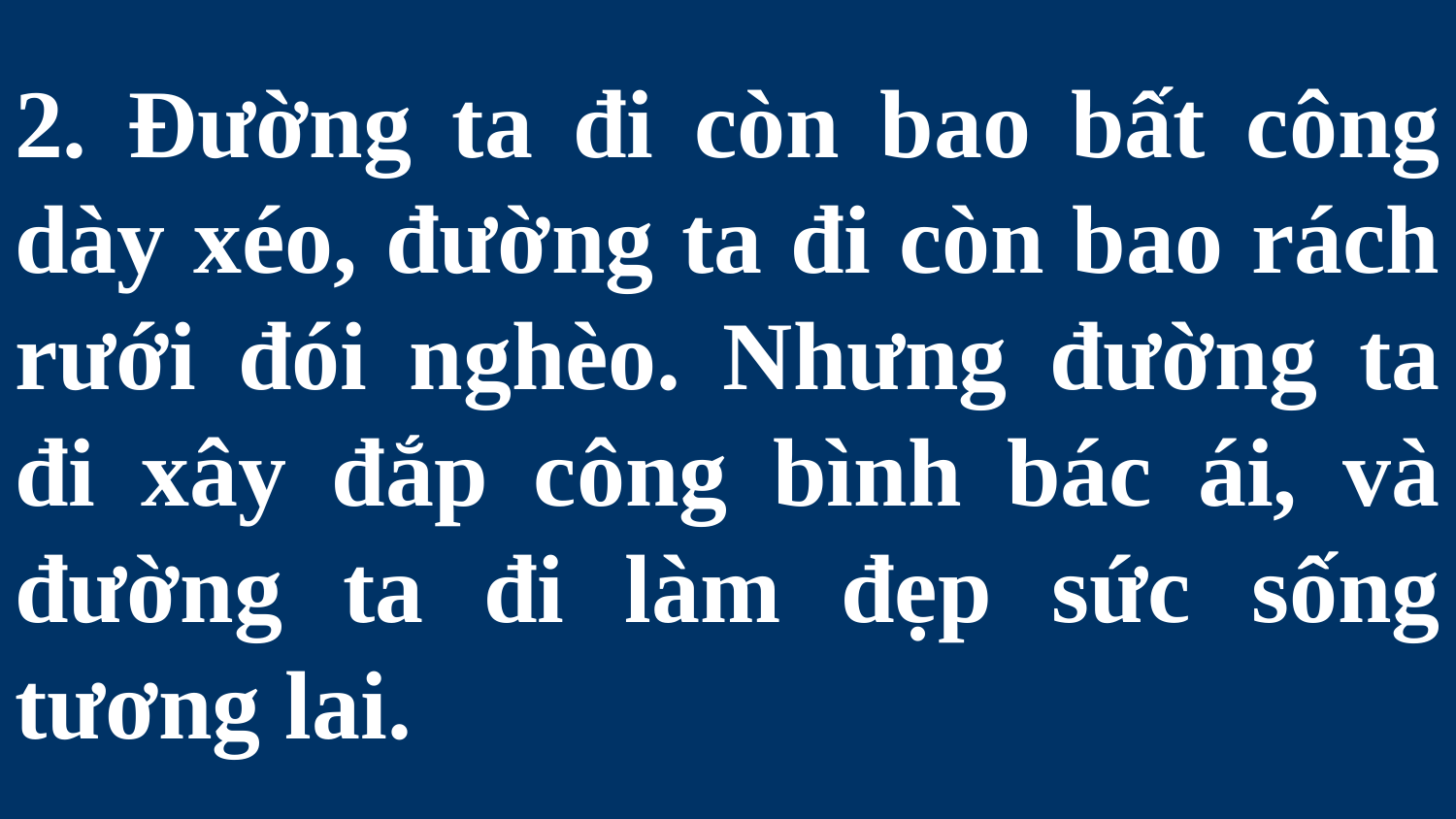

# 2. Đường ta đi còn bao bất công dày xéo, đường ta đi còn bao rách rưới đói nghèo. Nhưng đường ta đi xây đắp công bình bác ái, và đường ta đi làm đẹp sức sống tương lai.